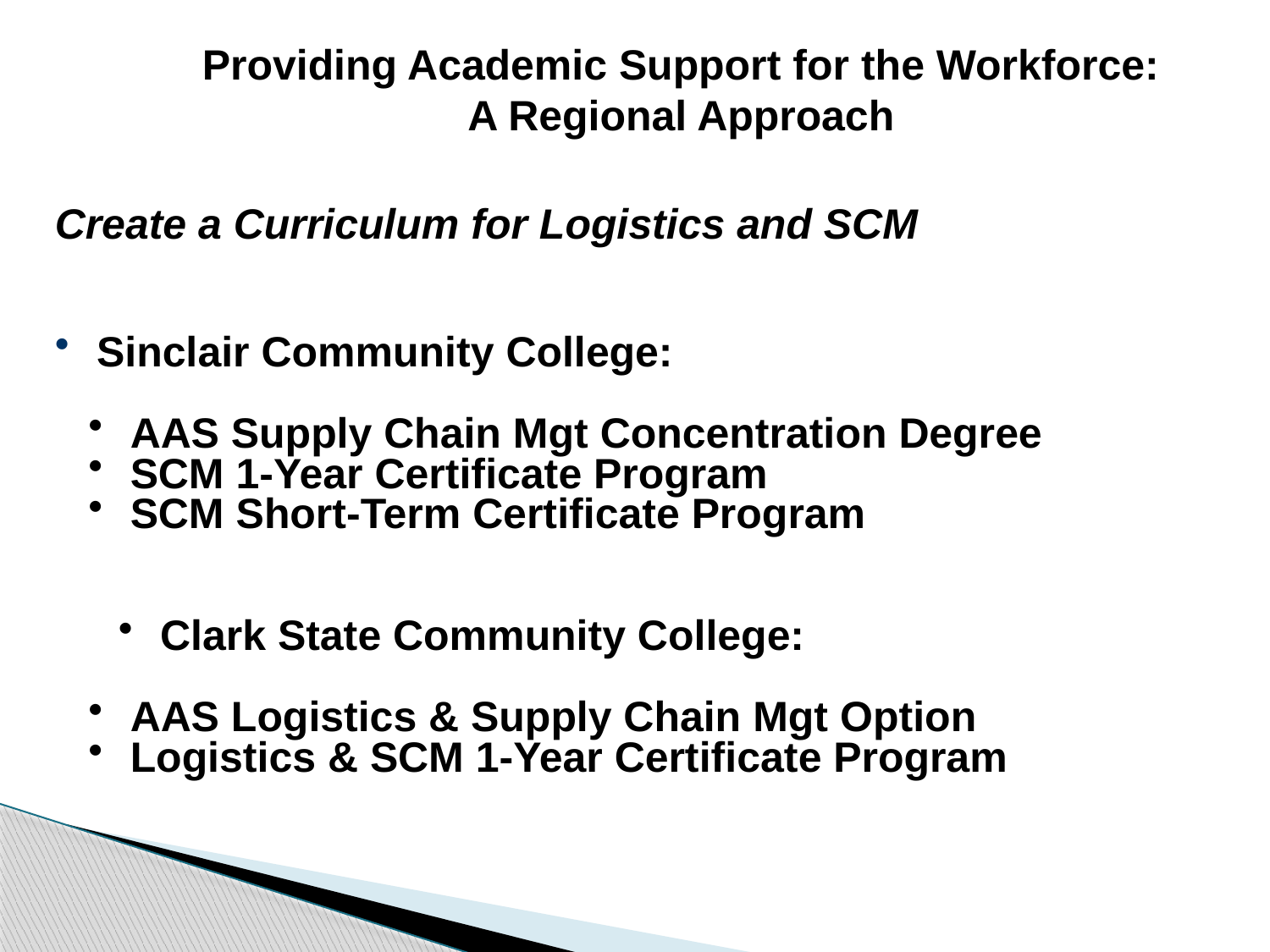

Providing Academic Support for the Workforce:
A Regional Approach
Create a Curriculum for Logistics and SCM
 Sinclair Community College:

 AAS Supply Chain Mgt Concentration Degree
 SCM 1-Year Certificate Program
 SCM Short-Term Certificate Program

 Clark State Community College:

 AAS Logistics & Supply Chain Mgt Option
 Logistics & SCM 1-Year Certificate Program